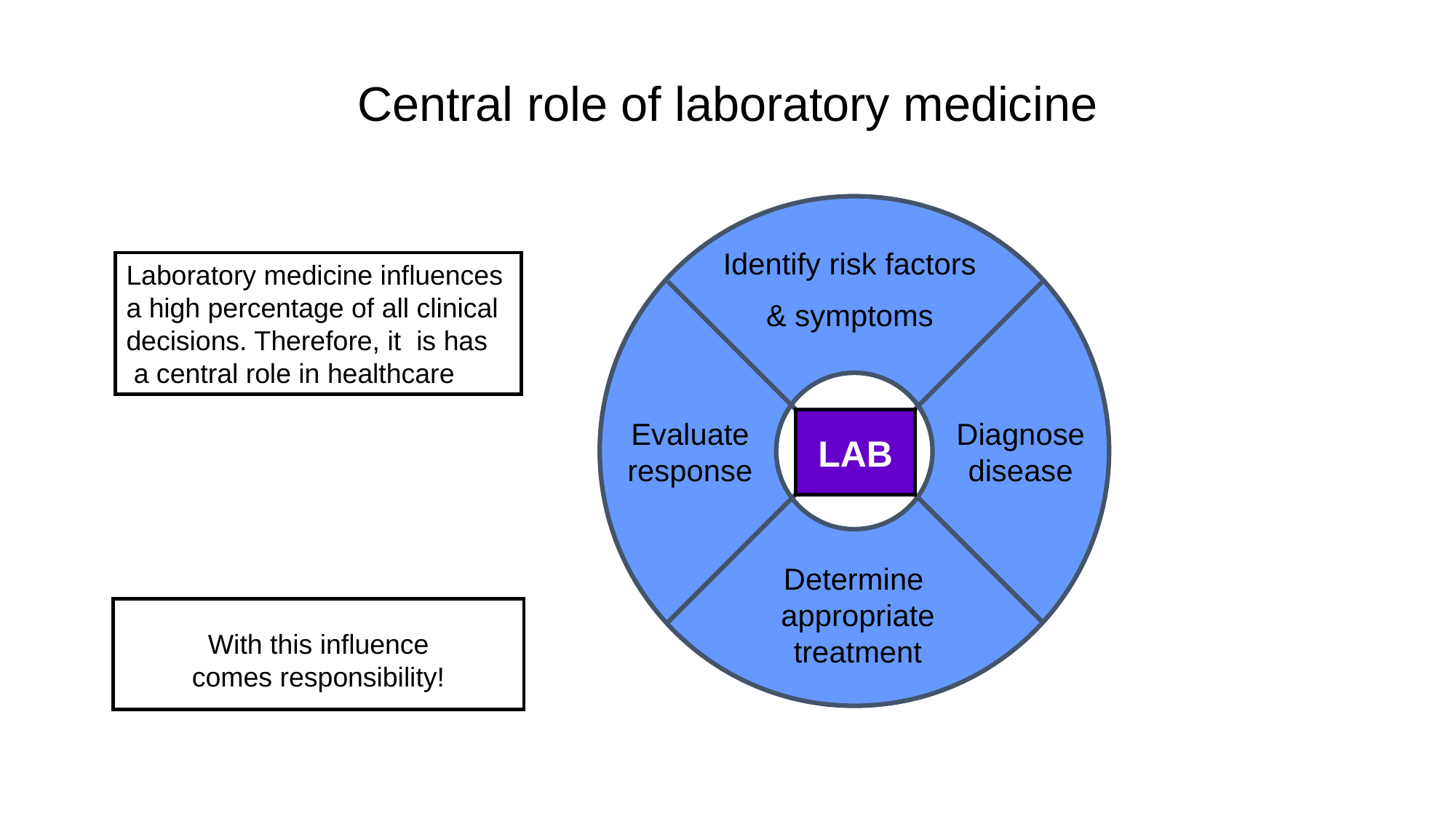

Central role of laboratory medicine

Identify risk factors
& symptoms
Laboratory medicine influences
a high percentage of all clinical
decisions. Therefore, it  is has
 a central role in healthcare

Evaluate
response
LAB
Diagnose
disease

Determine
appropriate
treatment

With this influence
comes responsibility!